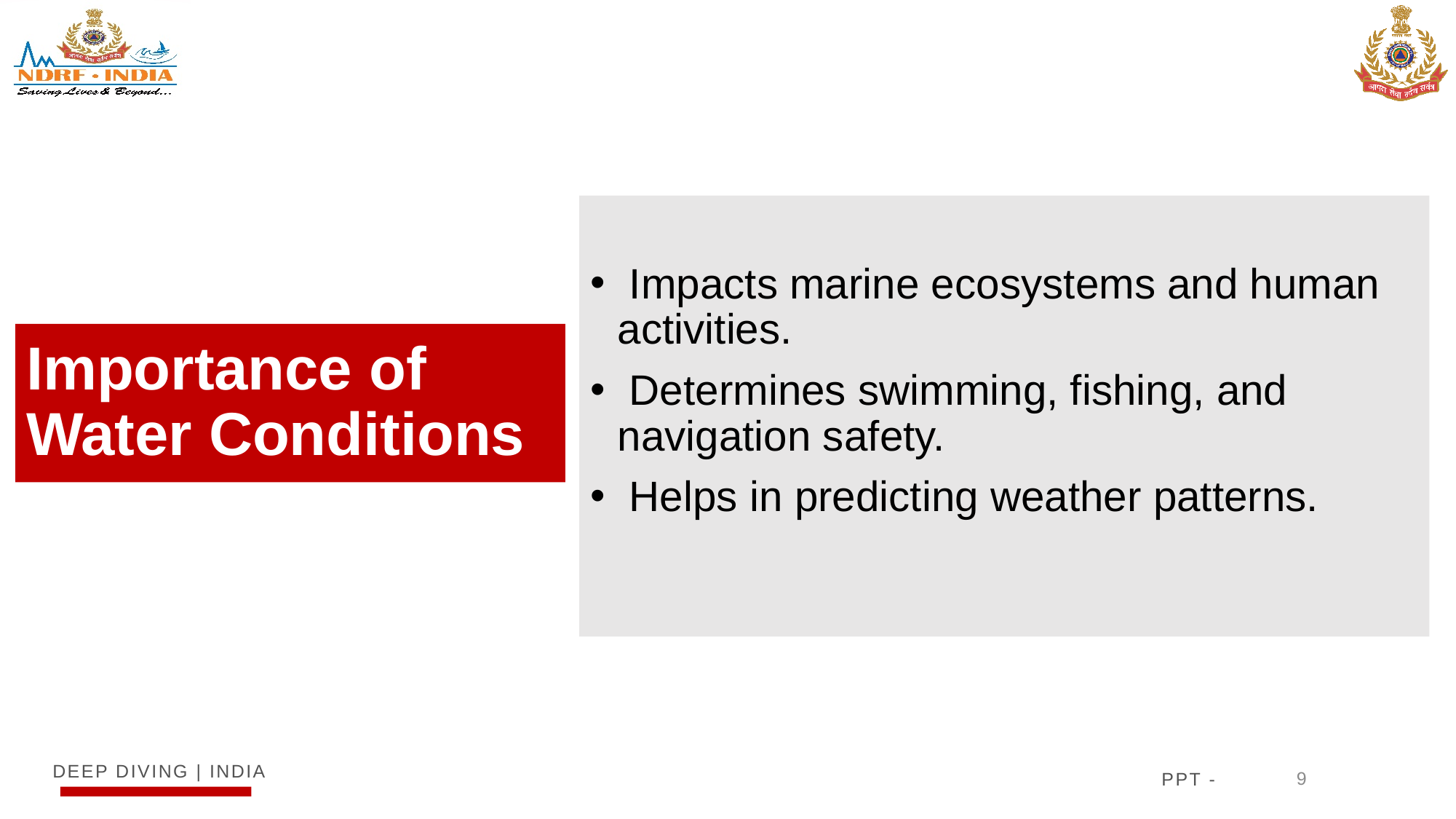

Impacts marine ecosystems and human activities.
 Determines swimming, fishing, and    navigation safety.
 Helps in predicting weather patterns.
# Importance of Water Conditions
9